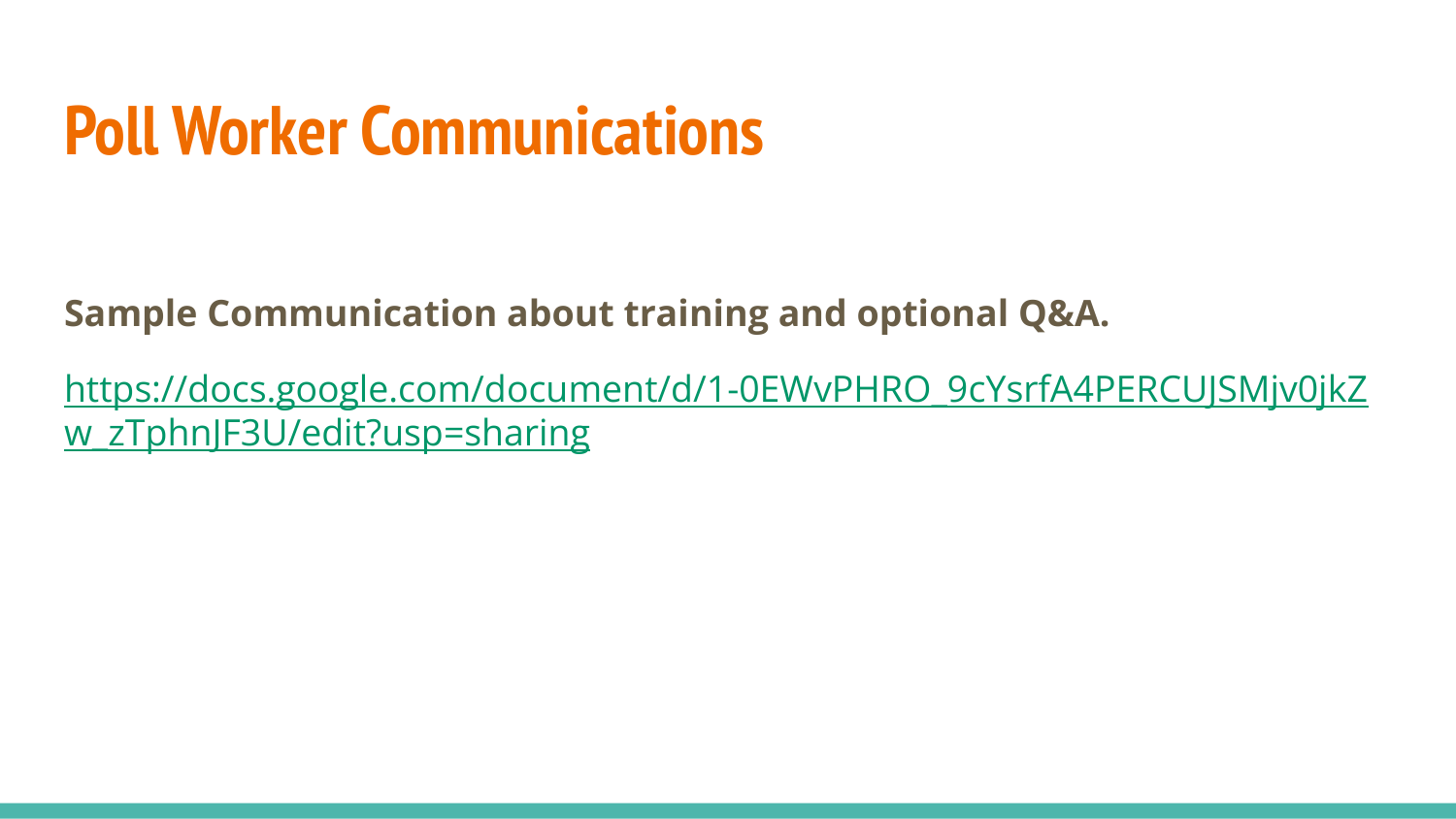

# Poll Worker Communications

Sample Communication about training and optional Q&A.
https://docs.google.com/document/d/1-0EWvPHRO_9cYsrfA4PERCUJSMjv0jkZw_zTphnJF3U/edit?usp=sharing